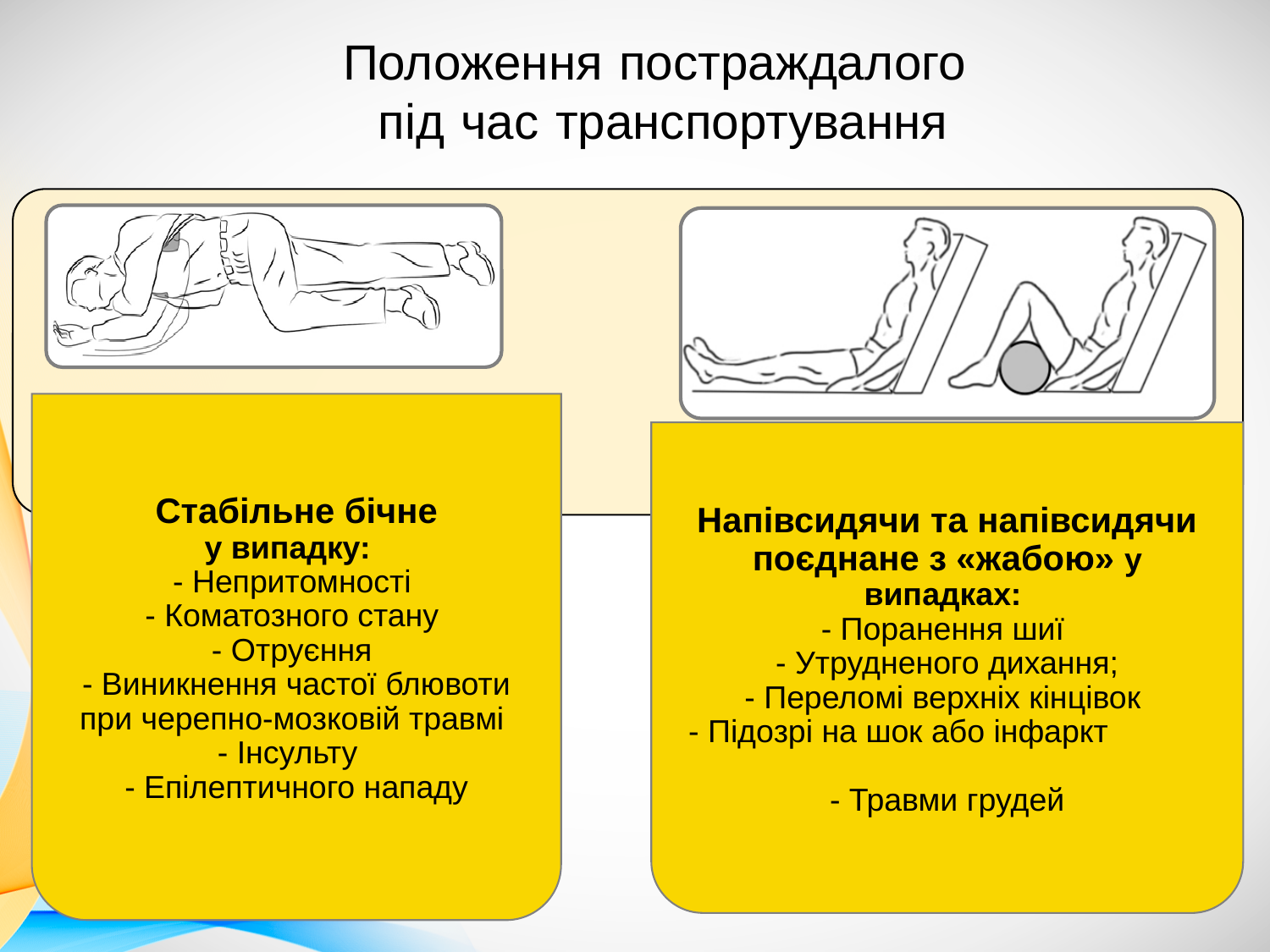

Положення постраждалого
під час транспортування
Стабільне бічне
у випадку:
- Непритомності
- Коматозного стану
- Отруєння
- Виникнення частої блювоти при черепно-мозковій травмі
- Інсульту
- Епілептичного нападу
Напівсидячи та напівсидячи поєднане з «жабою» у випадках:
- Поранення шиї
- Утрудненого дихання;
- Переломі верхніх кінцівок
- Підозрі на шок або інфаркт
- Травми грудей